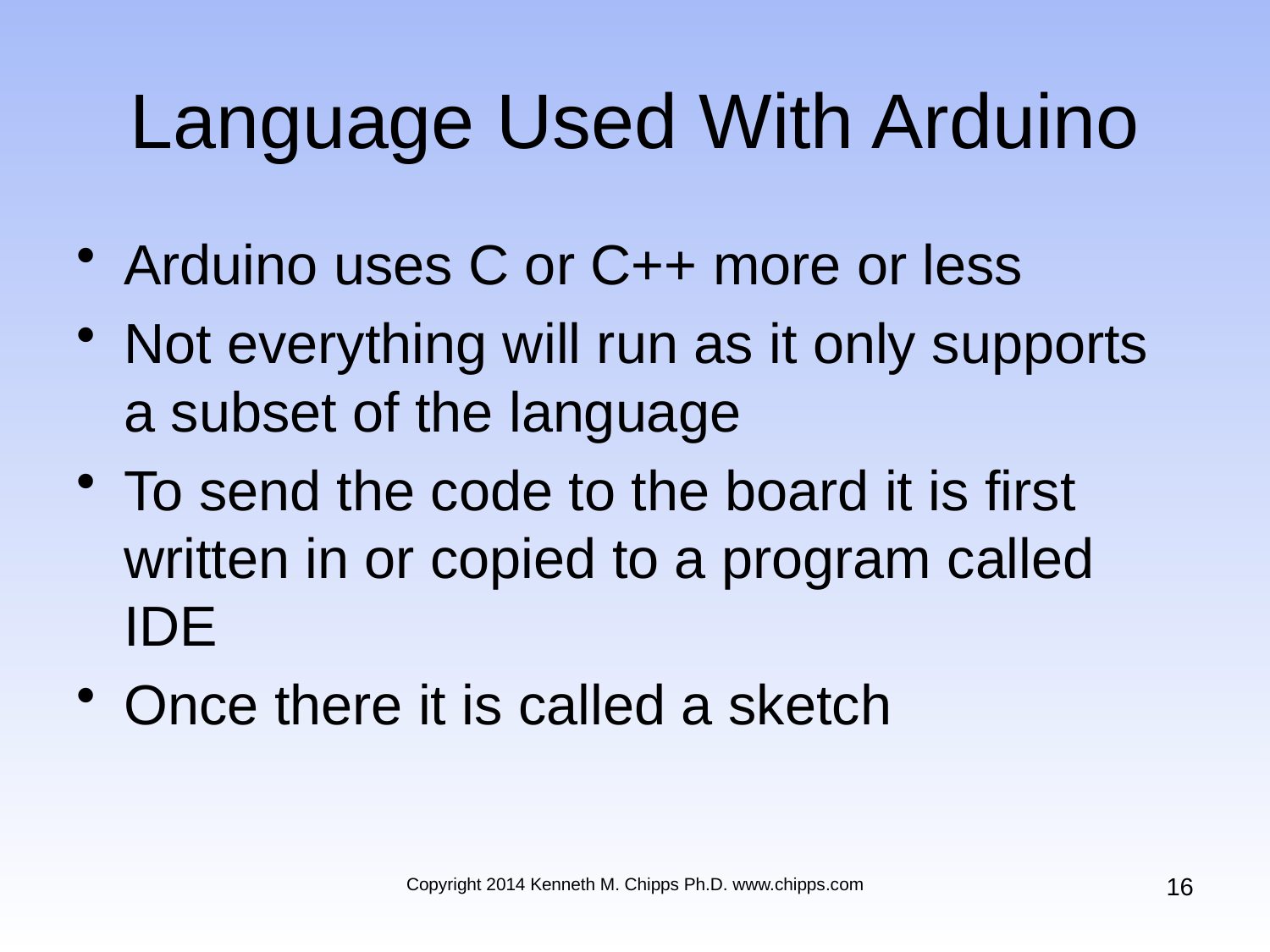

# Language Used With Arduino
Arduino uses C or C++ more or less
Not everything will run as it only supports a subset of the language
To send the code to the board it is first written in or copied to a program called IDE
Once there it is called a sketch
16
Copyright 2014 Kenneth M. Chipps Ph.D. www.chipps.com